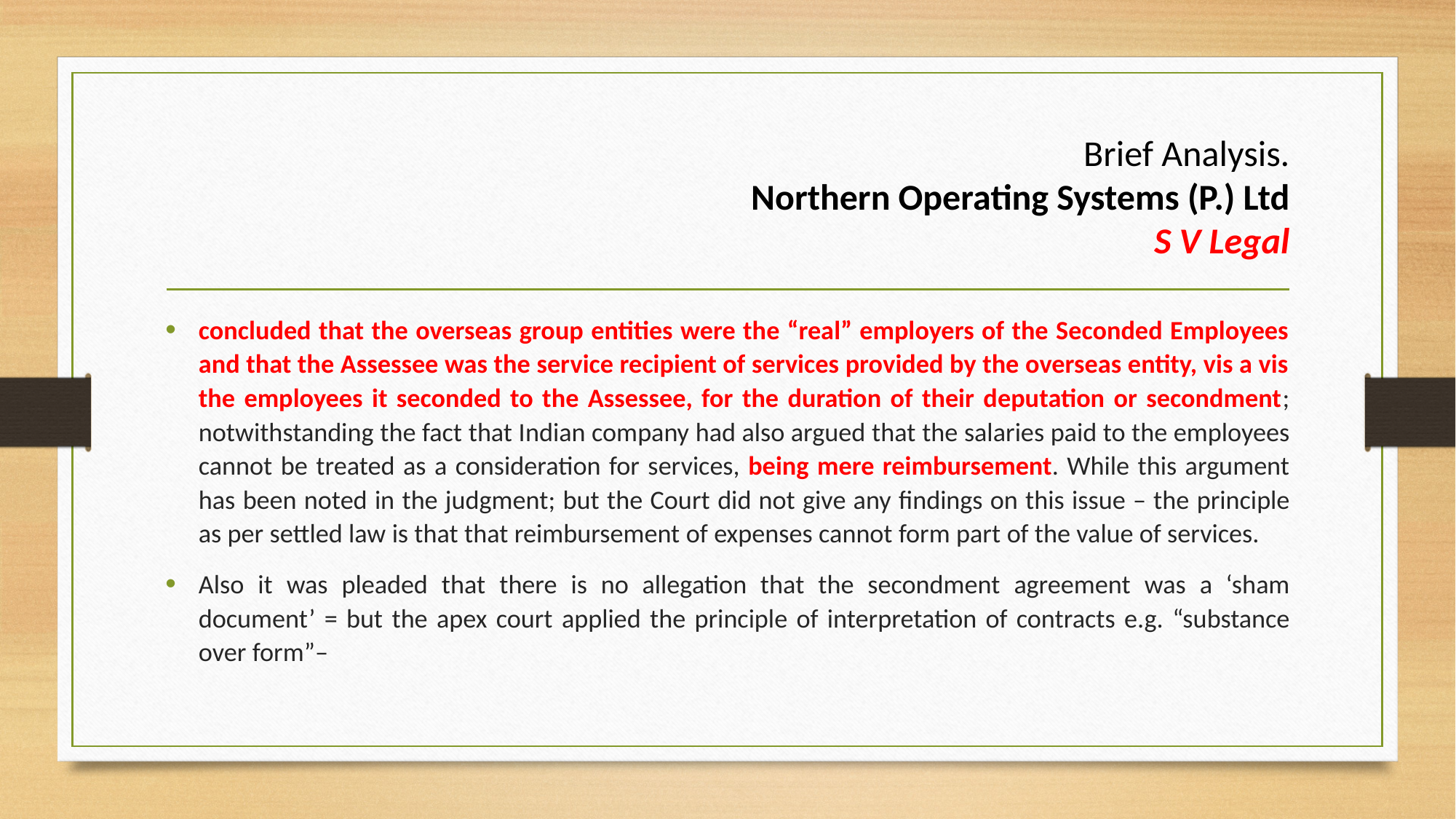

# Brief Analysis. Northern Operating Systems (P.) Ltd S V Legal
concluded that the overseas group entities were the “real” employers of the Seconded Employees and that the Assessee was the service recipient of services provided by the overseas entity, vis a vis the employees it seconded to the Assessee, for the duration of their deputation or secondment; notwithstanding the fact that Indian company had also argued that the salaries paid to the employees cannot be treated as a consideration for services, being mere reimbursement. While this argument has been noted in the judgment; but the Court did not give any findings on this issue – the principle as per settled law is that that reimbursement of expenses cannot form part of the value of services.
Also it was pleaded that there is no allegation that the secondment agreement was a ‘sham document’ = but the apex court applied the principle of interpretation of contracts e.g. “substance over form”–